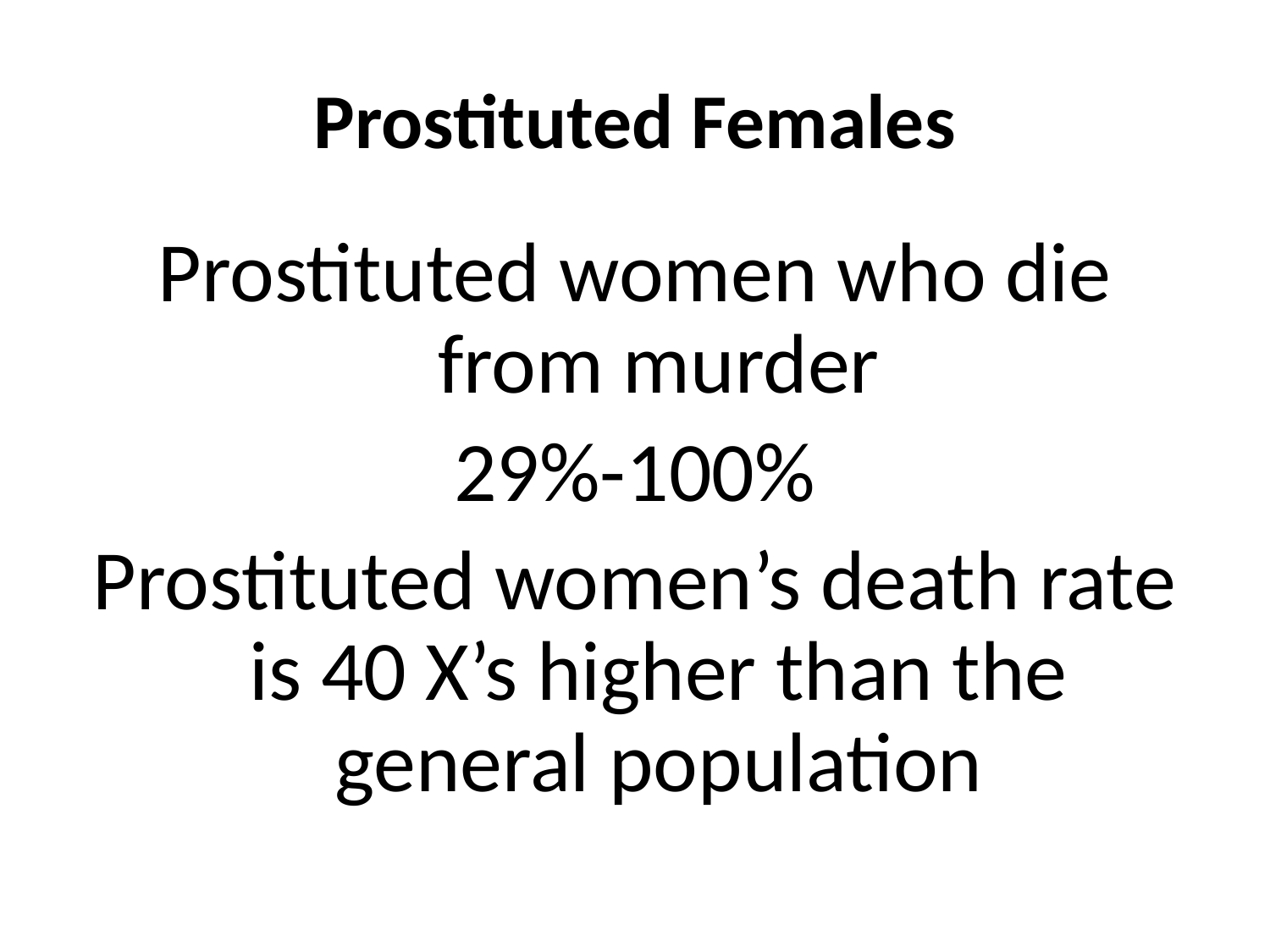

# Prostituted Females
Prostituted women who die from murder
29%-100%
Prostituted women’s death rate is 40 X’s higher than the general population